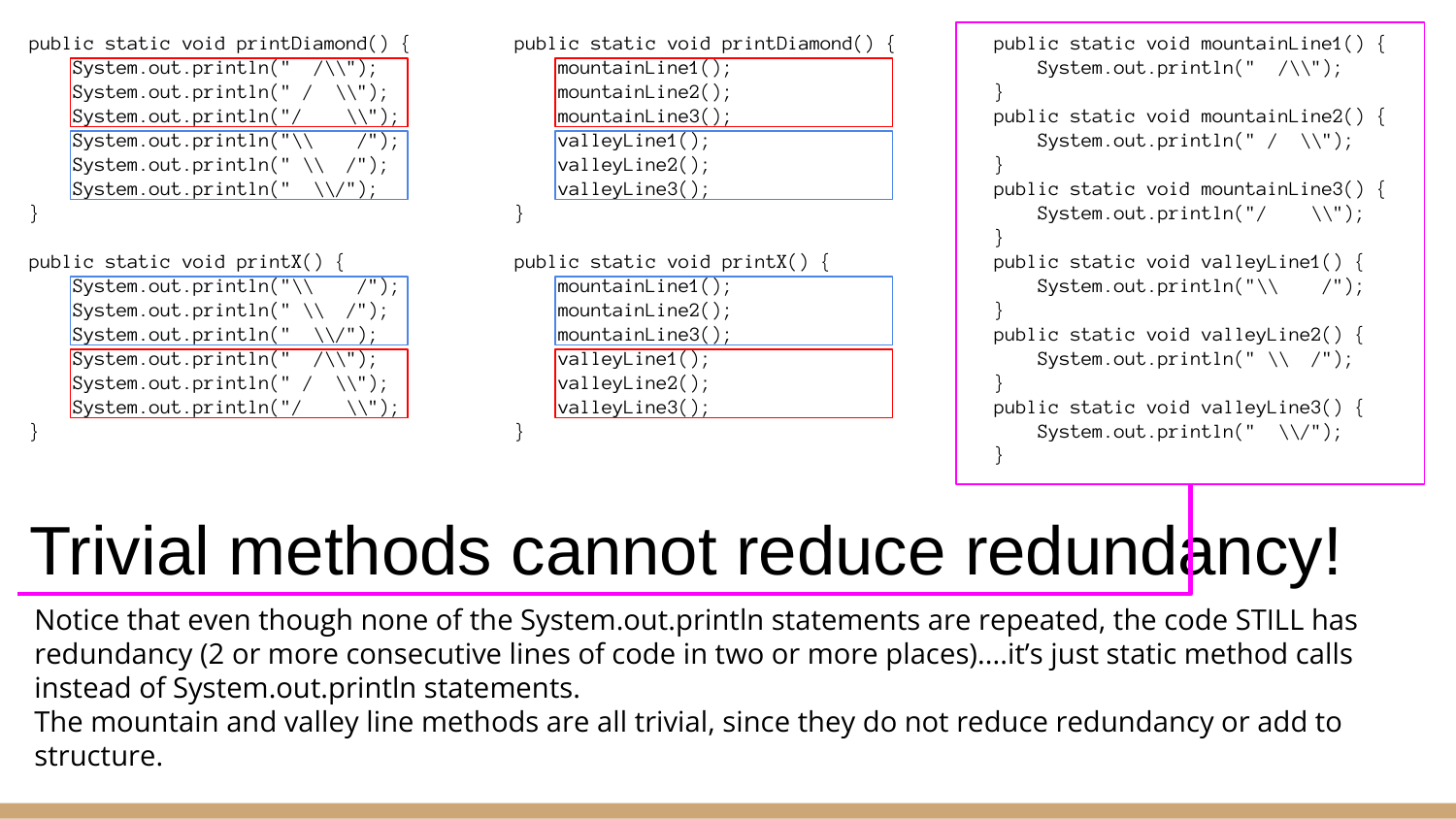

public static void printDiamond() {
    System.out.println("  /\\");
    System.out.println(" /  \\");
    System.out.println("/    \\");
    System.out.println("\\    /");
    System.out.println(" \\  /");
    System.out.println("  \\/");
}

public static void printX() {
    System.out.println("\\    /");
    System.out.println(" \\  /");
    System.out.println("  \\/");
    System.out.println("  /\\");
    System.out.println(" /  \\");
    System.out.println("/    \\");
}
public static void printDiamond() {
    mountainLine1();
    mountainLine2();
    mountainLine3();
    valleyLine1();
    valleyLine2();
    valleyLine3();
}

public static void printX() {
    mountainLine1();
    mountainLine2();
    mountainLine3();
    valleyLine1();
    valleyLine2();
    valleyLine3();
}
public static void mountainLine1() {
    System.out.println("  /\\");
}
public static void mountainLine2() {
    System.out.println(" /  \\");
}
public static void mountainLine3() {
    System.out.println("/    \\");
}
public static void valleyLine1() {
    System.out.println("\\    /");
}
public static void valleyLine2() {
    System.out.println(" \\  /");
}
public static void valleyLine3() {
    System.out.println("  \\/");
}

# Trivial methods cannot reduce redundancy!
Notice that even though none of the System.out.println statements are repeated, the code STILL has redundancy (2 or more consecutive lines of code in two or more places)....it’s just static method calls instead of System.out.println statements.
The mountain and valley line methods are all trivial, since they do not reduce redundancy or add to structure.